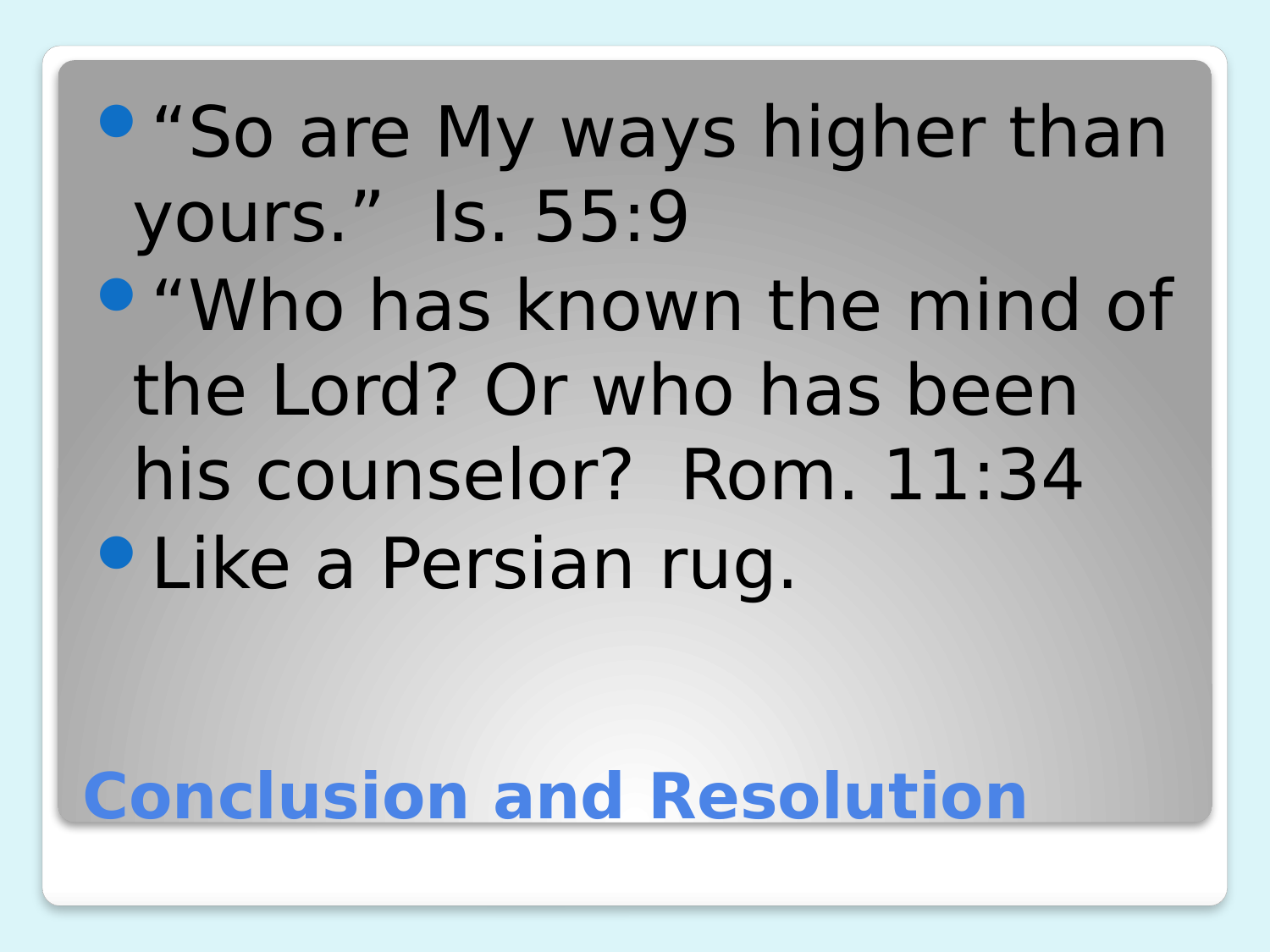

“So are My ways higher than yours.”  Is. 55:9
“Who has known the mind of the Lord? Or who has been his counselor?  Rom. 11:34
Like a Persian rug.
# Conclusion and Resolution